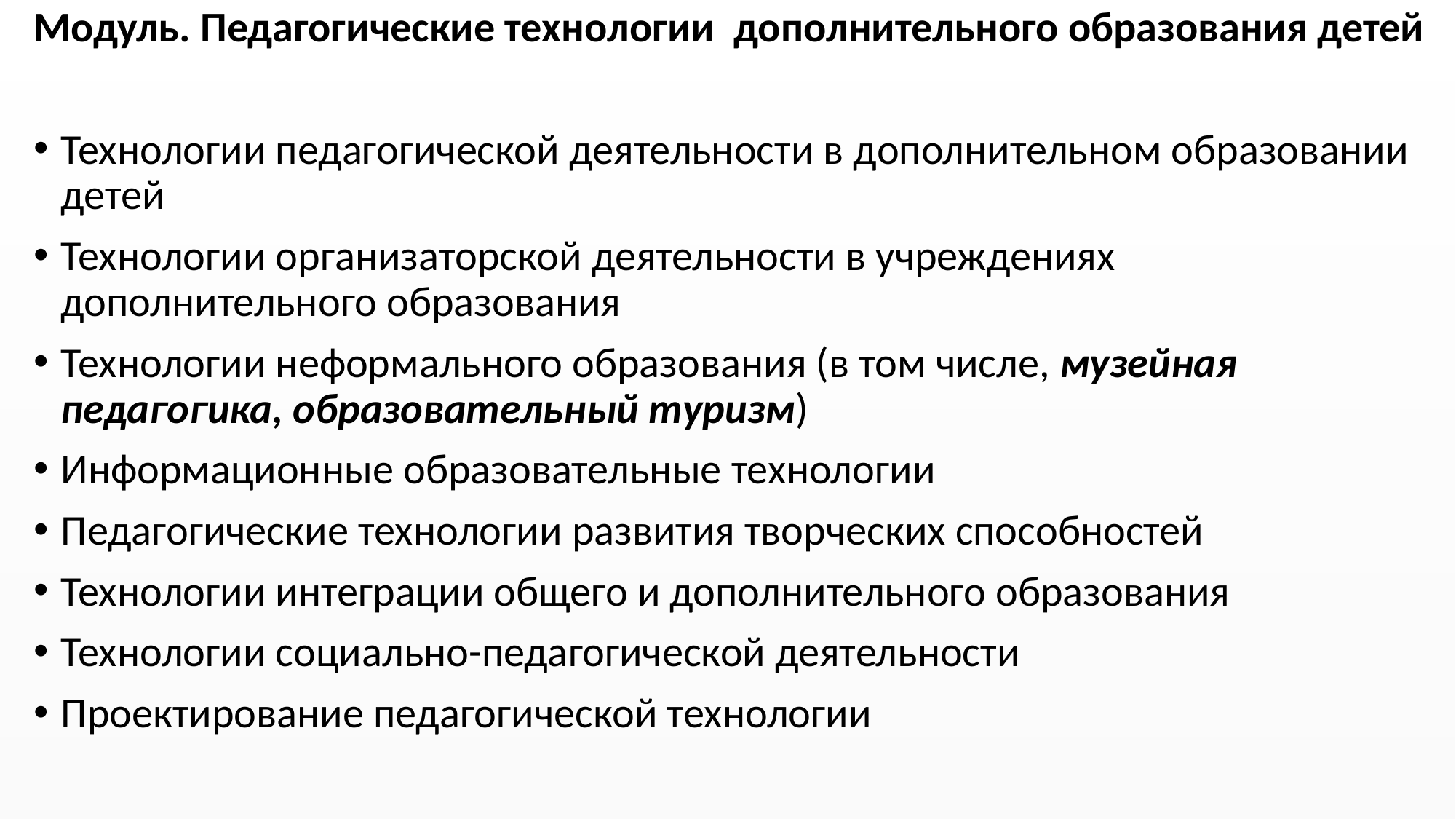

Модуль. Педагогические технологии  дополнительного образования детей

Технологии педагогической деятельности в дополнительном образовании детей
Технологии организаторской деятельности в учреждениях дополнительного образования
Технологии неформального образования (в том числе, музейная педагогика, образовательный туризм)
Информационные образовательные технологии
Педагогические технологии развития творческих способностей
Технологии интеграции общего и дополнительного образования
Технологии социально-педагогической деятельности
Проектирование педагогической технологии